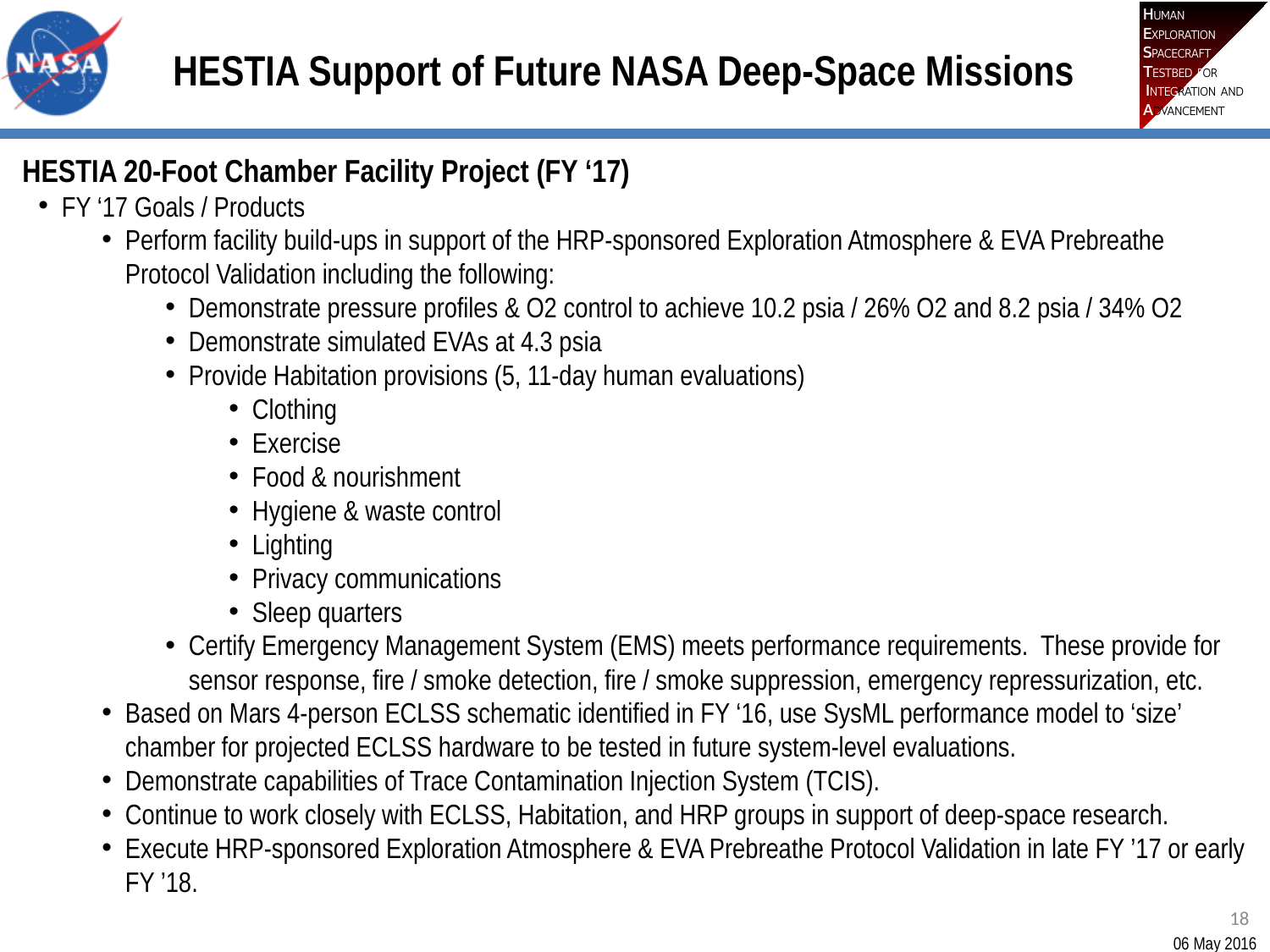

HESTIA Support of Future NASA Deep-Space Missions
HESTIA 20-Foot Chamber Facility Project (FY ‘17)
FY ‘17 Goals / Products
Perform facility build-ups in support of the HRP-sponsored Exploration Atmosphere & EVA Prebreathe Protocol Validation including the following:
Demonstrate pressure profiles & O2 control to achieve 10.2 psia / 26% O2 and 8.2 psia / 34% O2
Demonstrate simulated EVAs at 4.3 psia
Provide Habitation provisions (5, 11-day human evaluations)
Clothing
Exercise
Food & nourishment
Hygiene & waste control
Lighting
Privacy communications
Sleep quarters
Certify Emergency Management System (EMS) meets performance requirements.  These provide for sensor response, fire / smoke detection, fire / smoke suppression, emergency repressurization, etc.
Based on Mars 4-person ECLSS schematic identified in FY ‘16, use SysML performance model to ‘size’ chamber for projected ECLSS hardware to be tested in future system-level evaluations.
Demonstrate capabilities of Trace Contamination Injection System (TCIS).
Continue to work closely with ECLSS, Habitation, and HRP groups in support of deep-space research.
Execute HRP-sponsored Exploration Atmosphere & EVA Prebreathe Protocol Validation in late FY ’17 or early FY ’18.
18